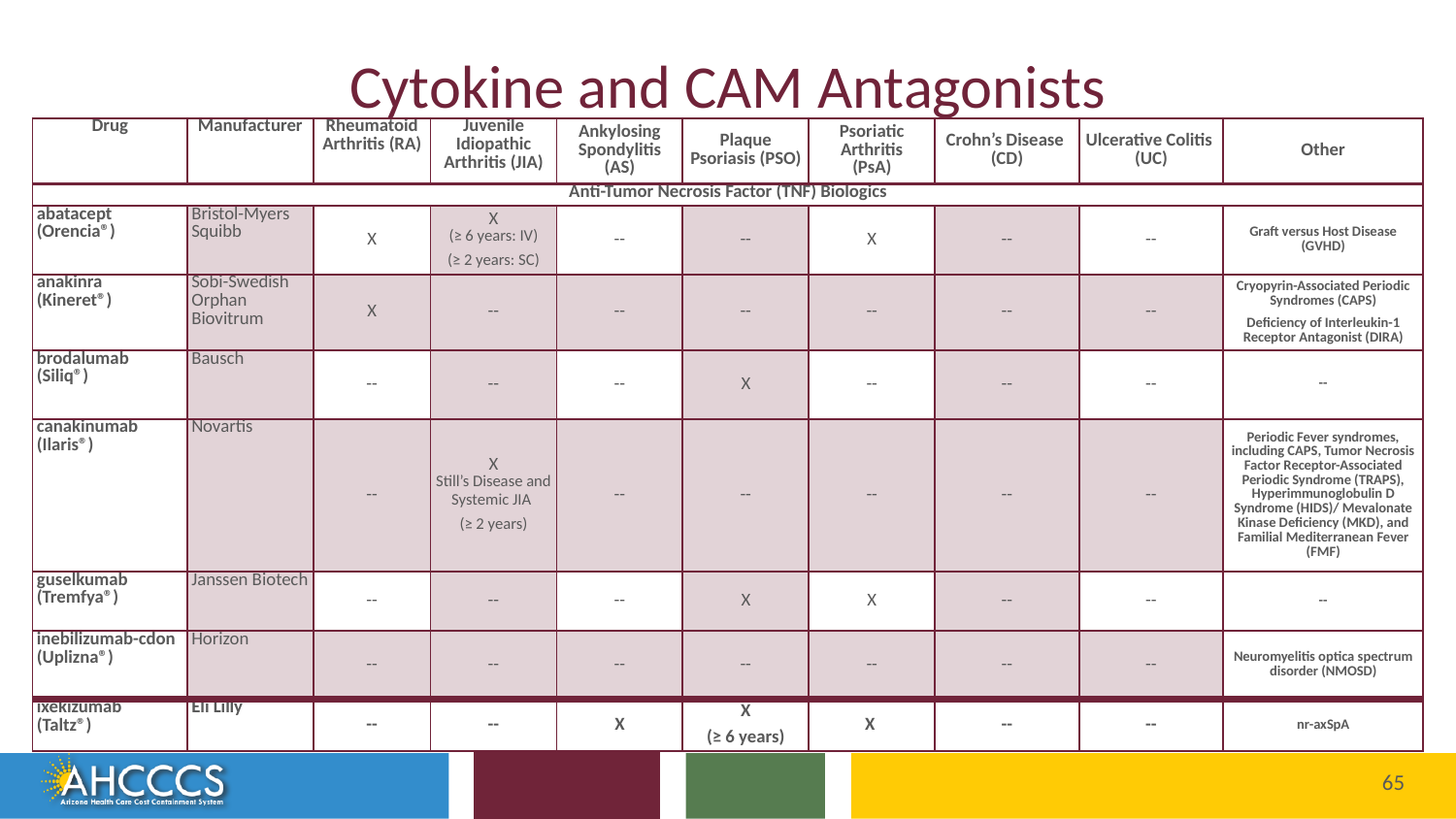

# Cytokine and CAM Antagonists
| Drug | Manufacturer | Rheumatoid Arthritis (RA) | Juvenile Idiopathic Arthritis (JIA) | Ankylosing Spondylitis (AS) | Plaque Psoriasis (PSO) | Psoriatic Arthritis (PsA) | Crohn’s Disease (CD) | Ulcerative Colitis (UC) | Other |
| --- | --- | --- | --- | --- | --- | --- | --- | --- | --- |
| Anti-Tumor Necrosis Factor (TNF) Biologics |  |  |  |  |  |  |  |  |  |
| abatacept (Orencia®) | Bristol-Myers Squibb | X | X (≥ 6 years: IV) (≥ 2 years: SC) | -- | -- | X | -- | -- | Graft versus Host Disease (GVHD) |
| anakinra (Kineret®) | Sobi-Swedish Orphan Biovitrum | X | -- | -- | -- | -- | -- | -- | Cryopyrin-Associated Periodic Syndromes (CAPS) Deficiency of Interleukin-1 Receptor Antagonist (DIRA) |
| brodalumab (Siliq®) | Bausch | -- | -- | -- | X | -- | -- | -- | -- |
| canakinumab (Ilaris®) | Novartis | -- | X Still’s Disease and Systemic JIA (≥ 2 years) | -- | -- | -- | -- | -- | Periodic Fever syndromes, including CAPS, Tumor Necrosis Factor Receptor-Associated Periodic Syndrome (TRAPS), Hyperimmunoglobulin D Syndrome (HIDS)/ Mevalonate Kinase Deficiency (MKD), and Familial Mediterranean Fever (FMF) |
| guselkumab (Tremfya®) | Janssen Biotech | -- | -- | -- | X | X | -- | -- | -- |
| inebilizumab-cdon (Uplizna®) | Horizon | -- | -- | -- | -- | -- | -- | -- | Neuromyelitis optica spectrum disorder (NMOSD) |
| ixekizumab (Taltz®) | Eli Lilly | -- | -- | X | X (≥ 6 years) | X | -- | -- | nr-axSpA |